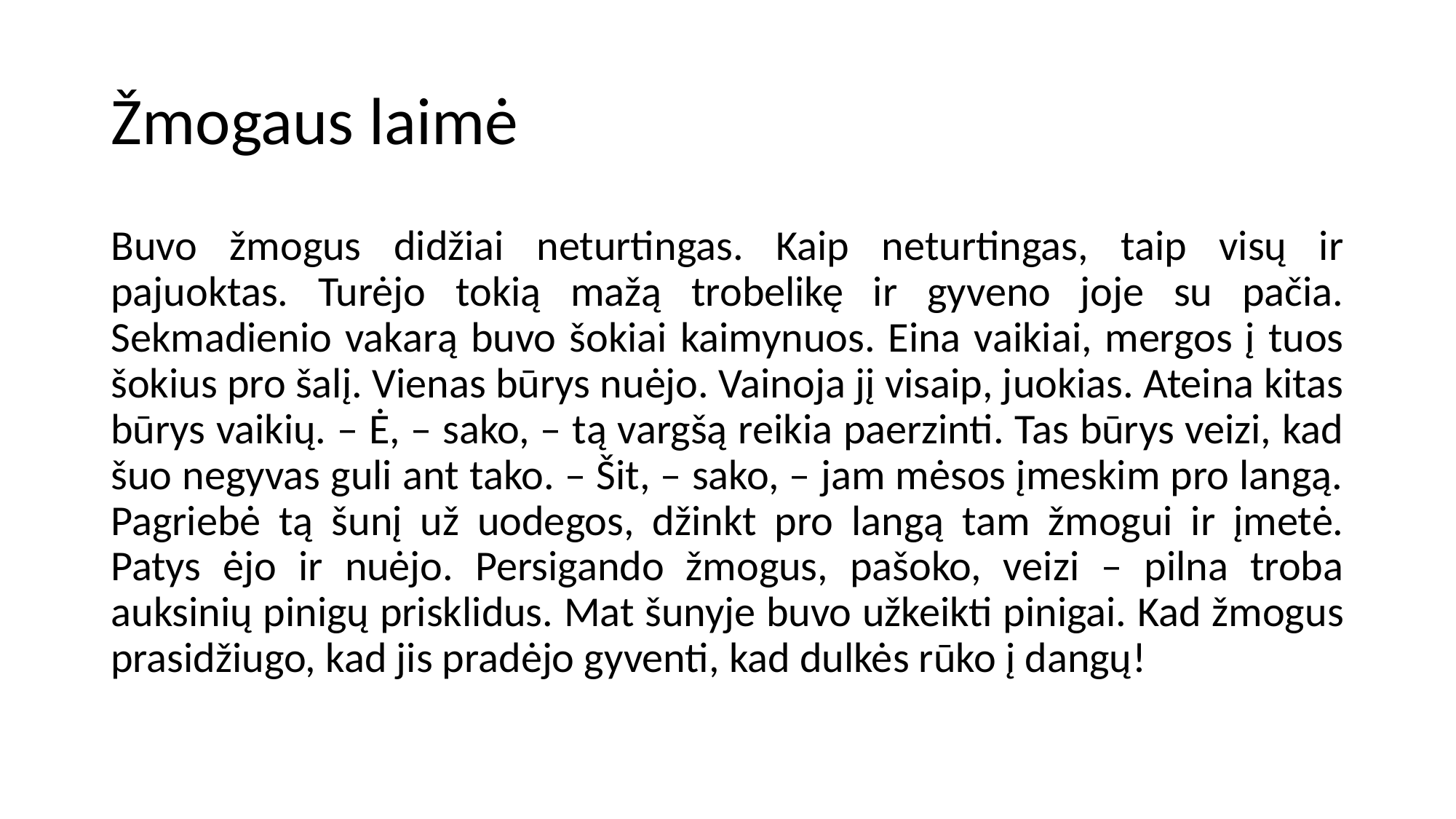

# Žmogaus laimė
Buvo žmogus didžiai neturtingas. Kaip neturtingas, taip visų ir pajuoktas. Turėjo tokią mažą trobelikę ir gyveno joje su pačia. Sekmadienio vakarą buvo šokiai kaimynuos. Eina vaikiai, mergos į tuos šokius pro šalį. Vienas būrys nuėjo. Vainoja jį visaip, juokias. Ateina kitas būrys vaikių. – Ė, – sako, – tą vargšą reikia paerzinti. Tas būrys veizi, kad šuo negyvas guli ant tako. – Šit, – sako, – jam mėsos įmeskim pro langą. Pagriebė tą šunį už uodegos, džinkt pro langą tam žmogui ir įmetė. Patys ėjo ir nuėjo. Persigando žmogus, pašoko, veizi – pilna troba auksinių pinigų prisklidus. Mat šunyje buvo užkeikti pinigai. Kad žmogus prasidžiugo, kad jis pradėjo gyventi, kad dulkės rūko į dangų!